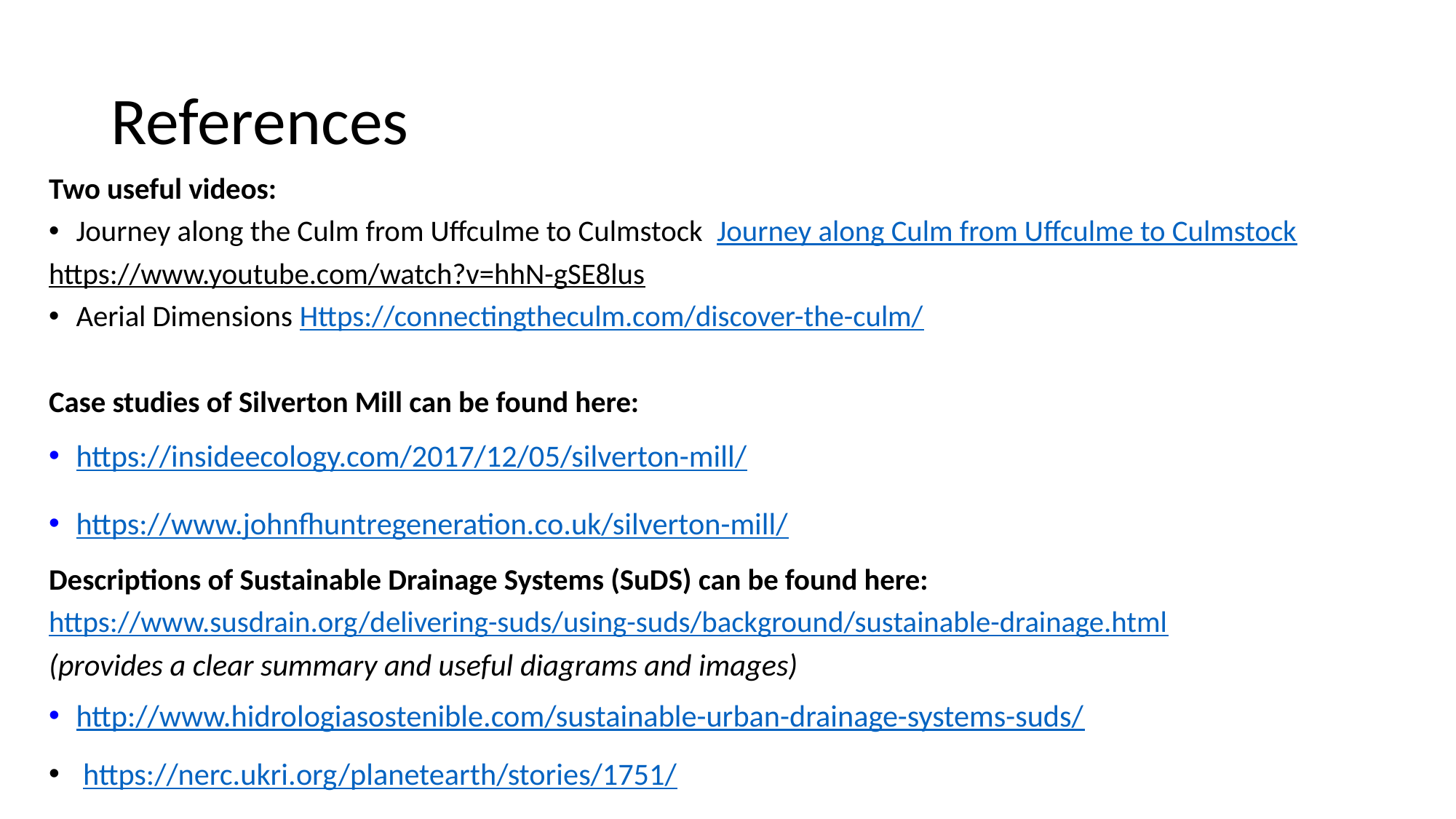

# References
Two useful videos:
Journey along the Culm from Uffculme to Culmstock  Journey along Culm from Uffculme to Culmstock
https://www.youtube.com/watch?v=hhN-gSE8lus
Aerial Dimensions Https://connectingtheculm.com/discover-the-culm/

Case studies of Silverton Mill can be found here:
https://insideecology.com/2017/12/05/silverton-mill/
https://www.johnfhuntregeneration.co.uk/silverton-mill/
Descriptions of Sustainable Drainage Systems (SuDS) can be found here:
https://www.susdrain.org/delivering-suds/using-suds/background/sustainable-drainage.html
(provides a clear summary and useful diagrams and images)
http://www.hidrologiasostenible.com/sustainable-urban-drainage-systems-suds/
 https://nerc.ukri.org/planetearth/stories/1751/